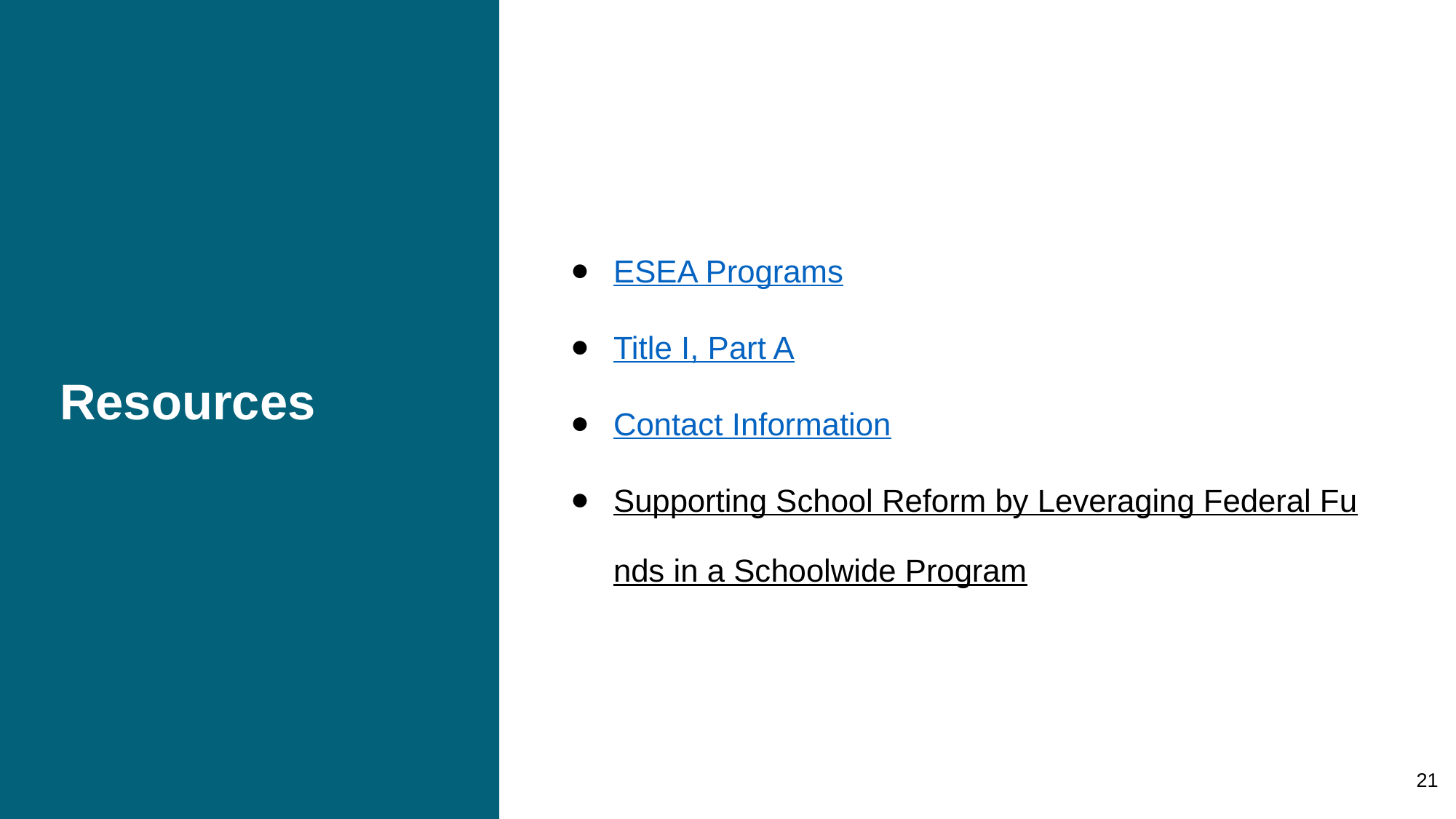

# Resources
ESEA Programs
Title I, Part A
Contact Information
Supporting School Reform by Leveraging Federal Funds in a Schoolwide Program
21